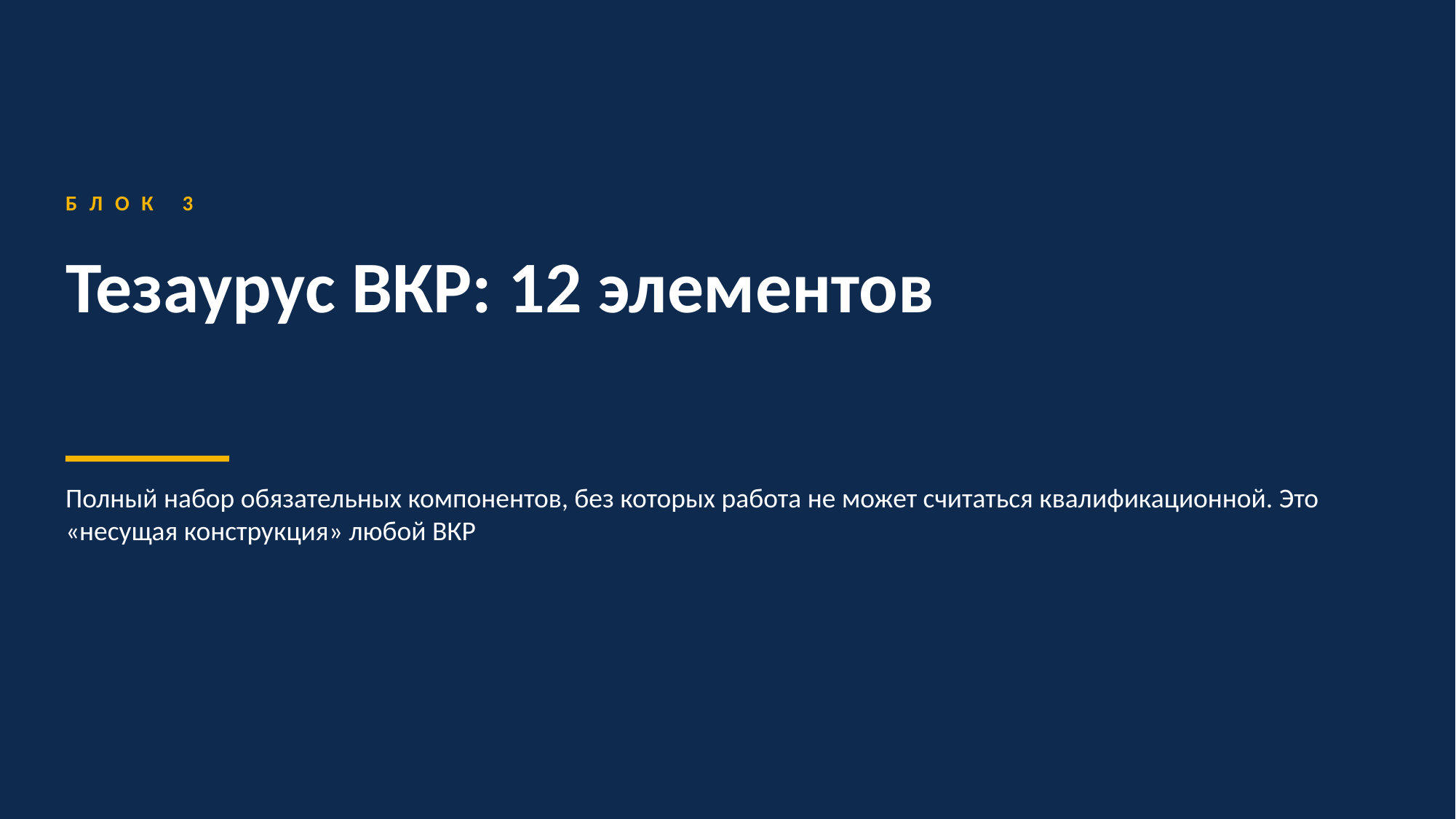

БЛОК 3
Тезаурус ВКР: 12 элементов

Полный набор обязательных компонентов, без которых работа не может считаться квалификационной. Это «несущая конструкция» любой ВКР